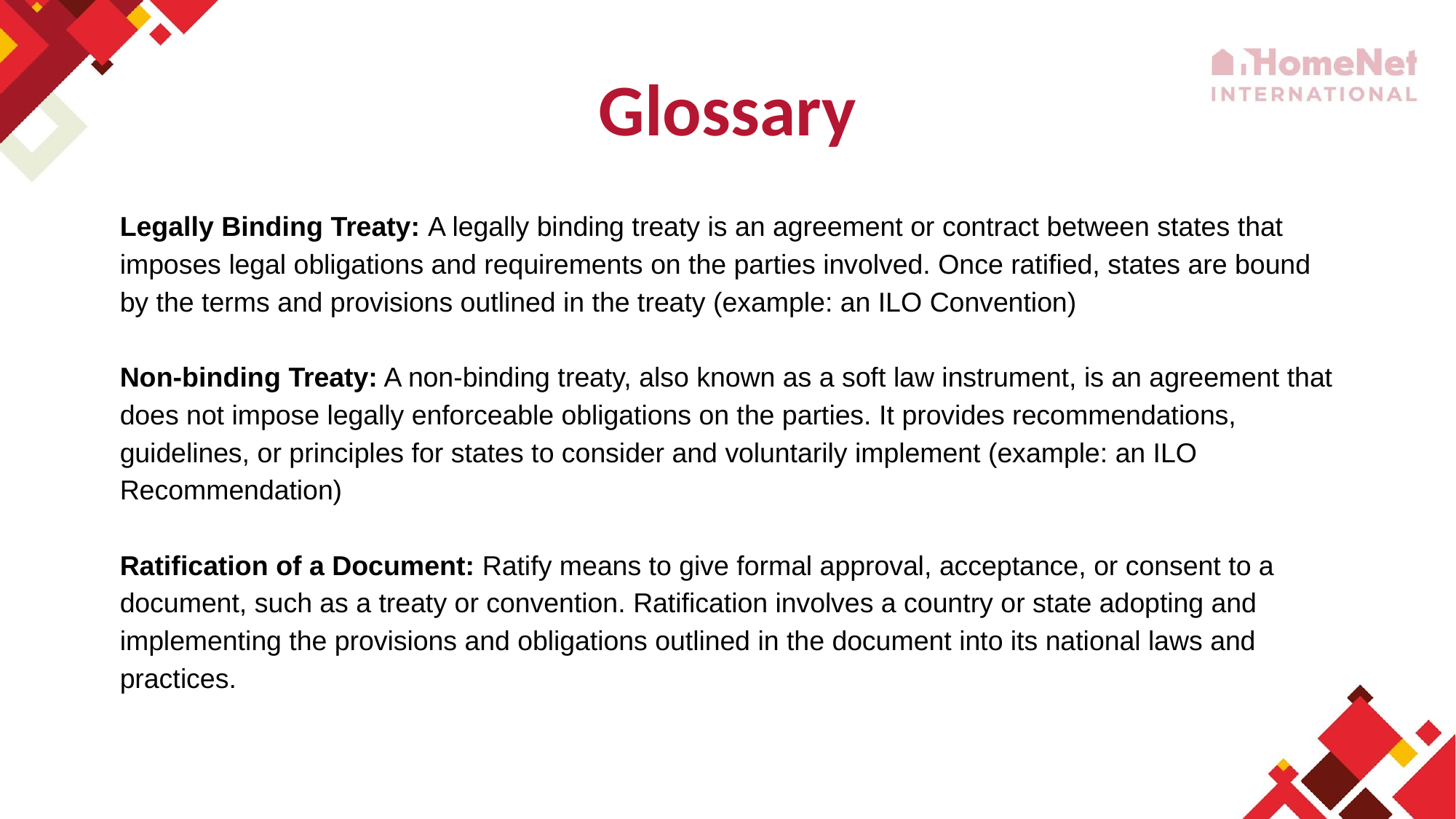

Glossary
Legally Binding Treaty: A legally binding treaty is an agreement or contract between states that imposes legal obligations and requirements on the parties involved. Once ratified, states are bound by the terms and provisions outlined in the treaty (example: an ILO Convention)

Non-binding Treaty: A non-binding treaty, also known as a soft law instrument, is an agreement that does not impose legally enforceable obligations on the parties. It provides recommendations, guidelines, or principles for states to consider and voluntarily implement (example: an ILO Recommendation)

Ratification of a Document: Ratify means to give formal approval, acceptance, or consent to a document, such as a treaty or convention. Ratification involves a country or state adopting and implementing the provisions and obligations outlined in the document into its national laws and practices.